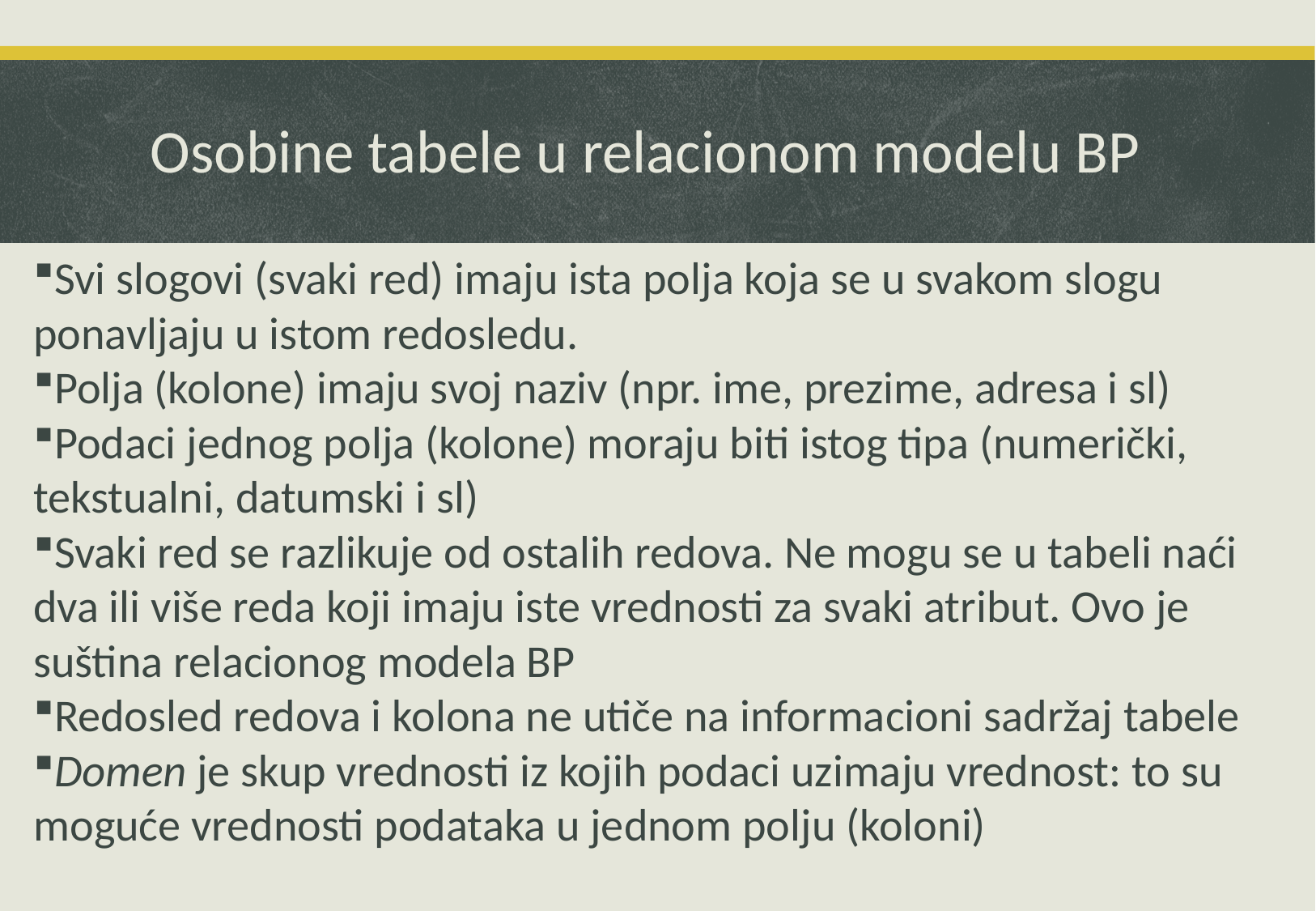

# Osobine tabele u relacionom modelu BP
Svi slogovi (svaki red) imaju ista polja koja se u svakom slogu ponavljaju u istom redosledu.
Polja (kolone) imaju svoj naziv (npr. ime, prezime, adresa i sl)
Podaci jednog polja (kolone) moraju biti istog tipa (numerički, tekstualni, datumski i sl)
Svaki red se razlikuje od ostalih redova. Ne mogu se u tabeli naći dva ili više reda koji imaju iste vrednosti za svaki atribut. Ovo je suština relacionog modela BP
Redosled redova i kolona ne utiče na informacioni sadržaj tabele
Domen je skup vrednosti iz kojih podaci uzimaju vrednost: to su moguće vrednosti podataka u jednom polju (koloni)